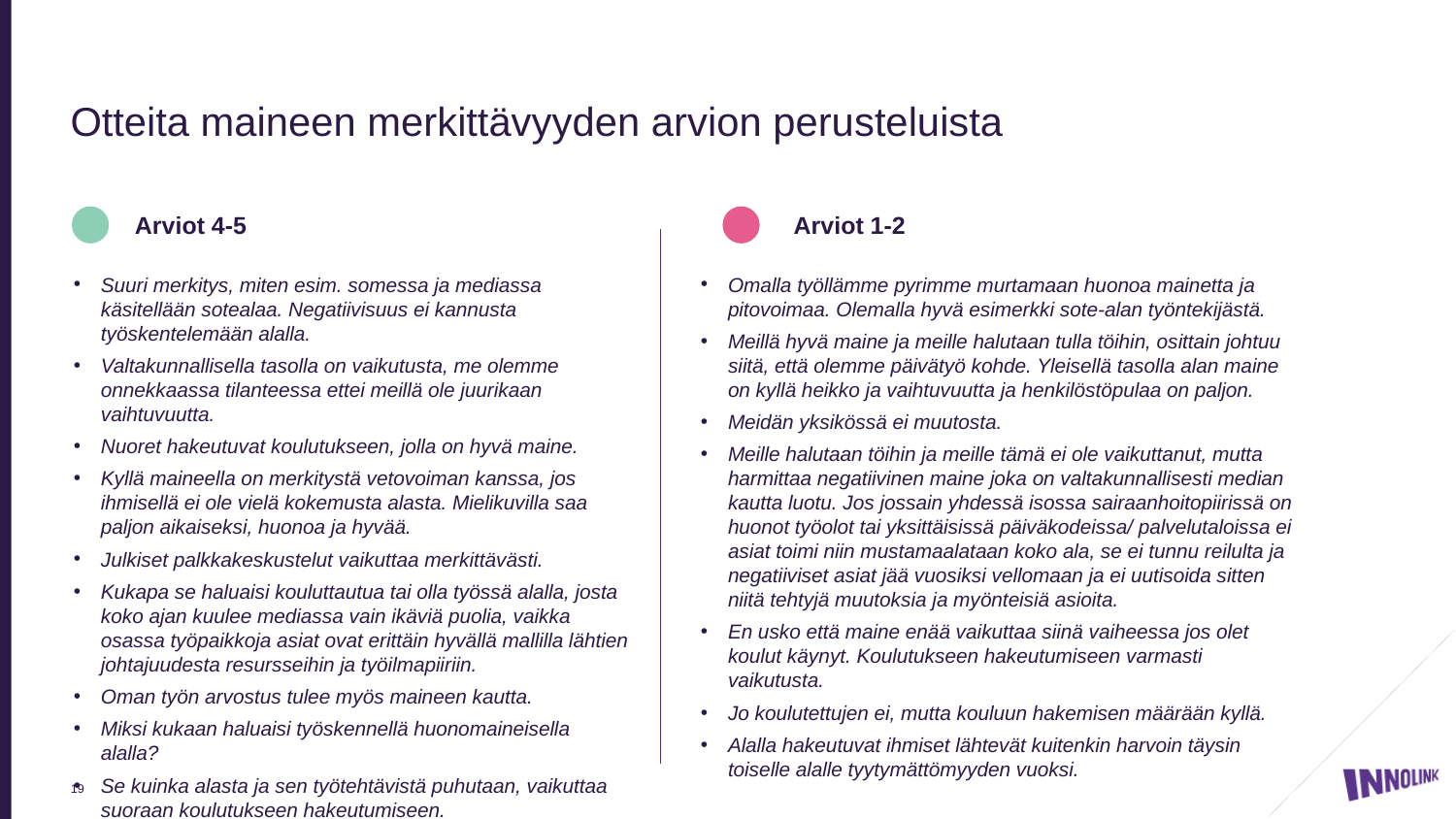

# Otteita maineen merkittävyyden arvion perusteluista
         Arviot 4-5
           Arviot 1-2

Suuri merkitys, miten esim. somessa ja mediassa käsitellään sotealaa. Negatiivisuus ei kannusta työskentelemään alalla.
Valtakunnallisella tasolla on vaikutusta, me olemme onnekkaassa tilanteessa ettei meillä ole juurikaan vaihtuvuutta.
Nuoret hakeutuvat koulutukseen, jolla on hyvä maine.
Kyllä maineella on merkitystä vetovoiman kanssa, jos ihmisellä ei ole vielä kokemusta alasta. Mielikuvilla saa paljon aikaiseksi, huonoa ja hyvää.
Julkiset palkkakeskustelut vaikuttaa merkittävästi.
Kukapa se haluaisi kouluttautua tai olla työssä alalla, josta koko ajan kuulee mediassa vain ikäviä puolia, vaikka osassa työpaikkoja asiat ovat erittäin hyvällä mallilla lähtien johtajuudesta resursseihin ja työilmapiiriin.
Oman työn arvostus tulee myös maineen kautta.
Miksi kukaan haluaisi työskennellä huonomaineisella alalla?
Se kuinka alasta ja sen työtehtävistä puhutaan, vaikuttaa suoraan koulutukseen hakeutumiseen.
Omalla työllämme pyrimme murtamaan huonoa mainetta ja pitovoimaa. Olemalla hyvä esimerkki sote-alan työntekijästä.
Meillä hyvä maine ja meille halutaan tulla töihin, osittain johtuu siitä, että olemme päivätyö kohde. Yleisellä tasolla alan maine on kyllä heikko ja vaihtuvuutta ja henkilöstöpulaa on paljon.
Meidän yksikössä ei muutosta.
Meille halutaan töihin ja meille tämä ei ole vaikuttanut, mutta harmittaa negatiivinen maine joka on valtakunnallisesti median kautta luotu. Jos jossain yhdessä isossa sairaanhoitopiirissä on huonot työolot tai yksittäisissä päiväkodeissa/ palvelutaloissa ei asiat toimi niin mustamaalataan koko ala, se ei tunnu reilulta ja negatiiviset asiat jää vuosiksi vellomaan ja ei uutisoida sitten niitä tehtyjä muutoksia ja myönteisiä asioita.
En usko että maine enää vaikuttaa siinä vaiheessa jos olet koulut käynyt. Koulutukseen hakeutumiseen varmasti vaikutusta.
Jo koulutettujen ei, mutta kouluun hakemisen määrään kyllä.
Alalla hakeutuvat ihmiset lähtevät kuitenkin harvoin täysin toiselle alalle tyytymättömyyden vuoksi.
19